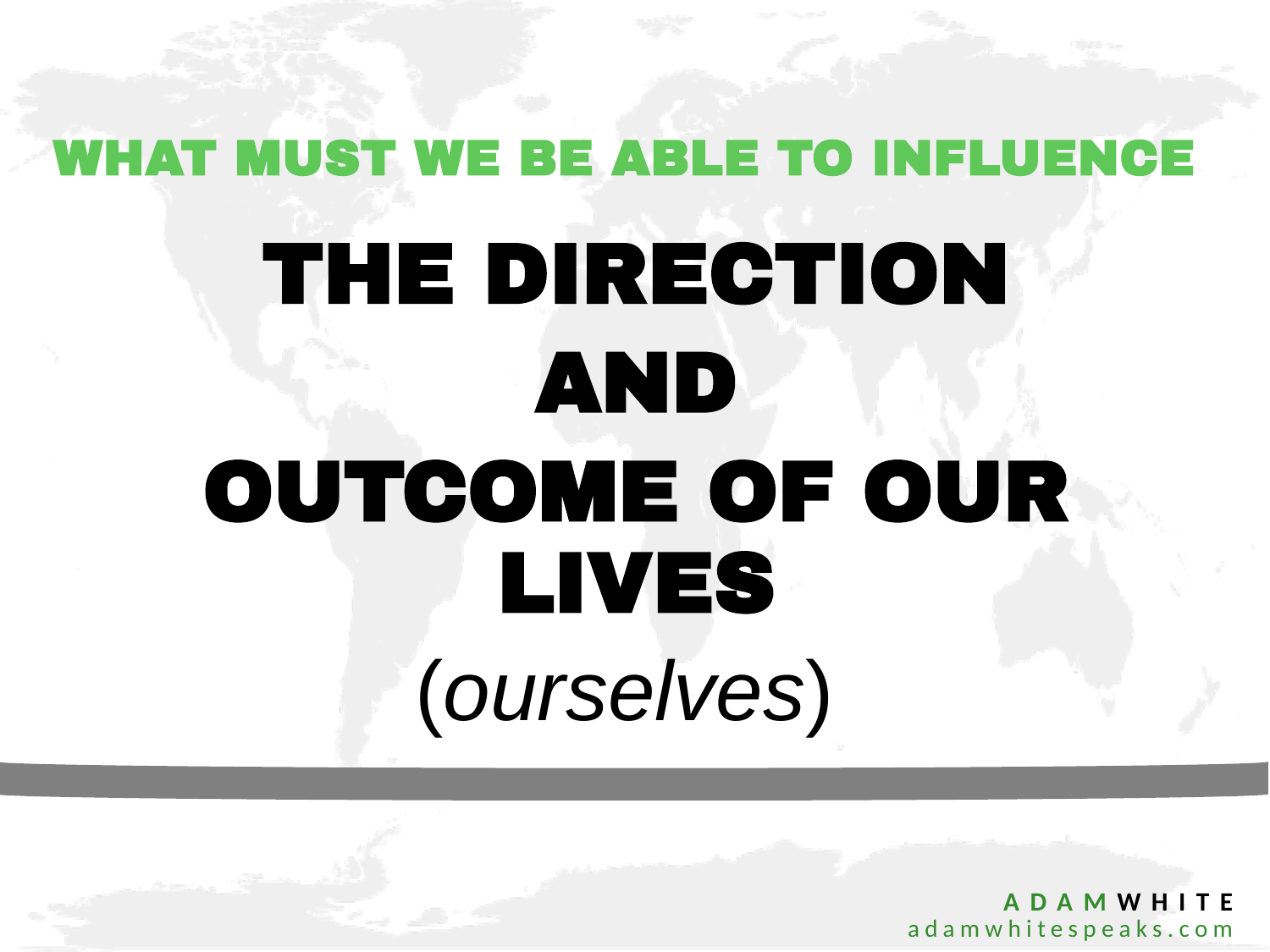

THE DIRECTION
AND
OUTCOME OF OUR LIVES
(ourselves)

What must WE be able to influence

    ADAMWHITE
    adamwhitespeaks.com